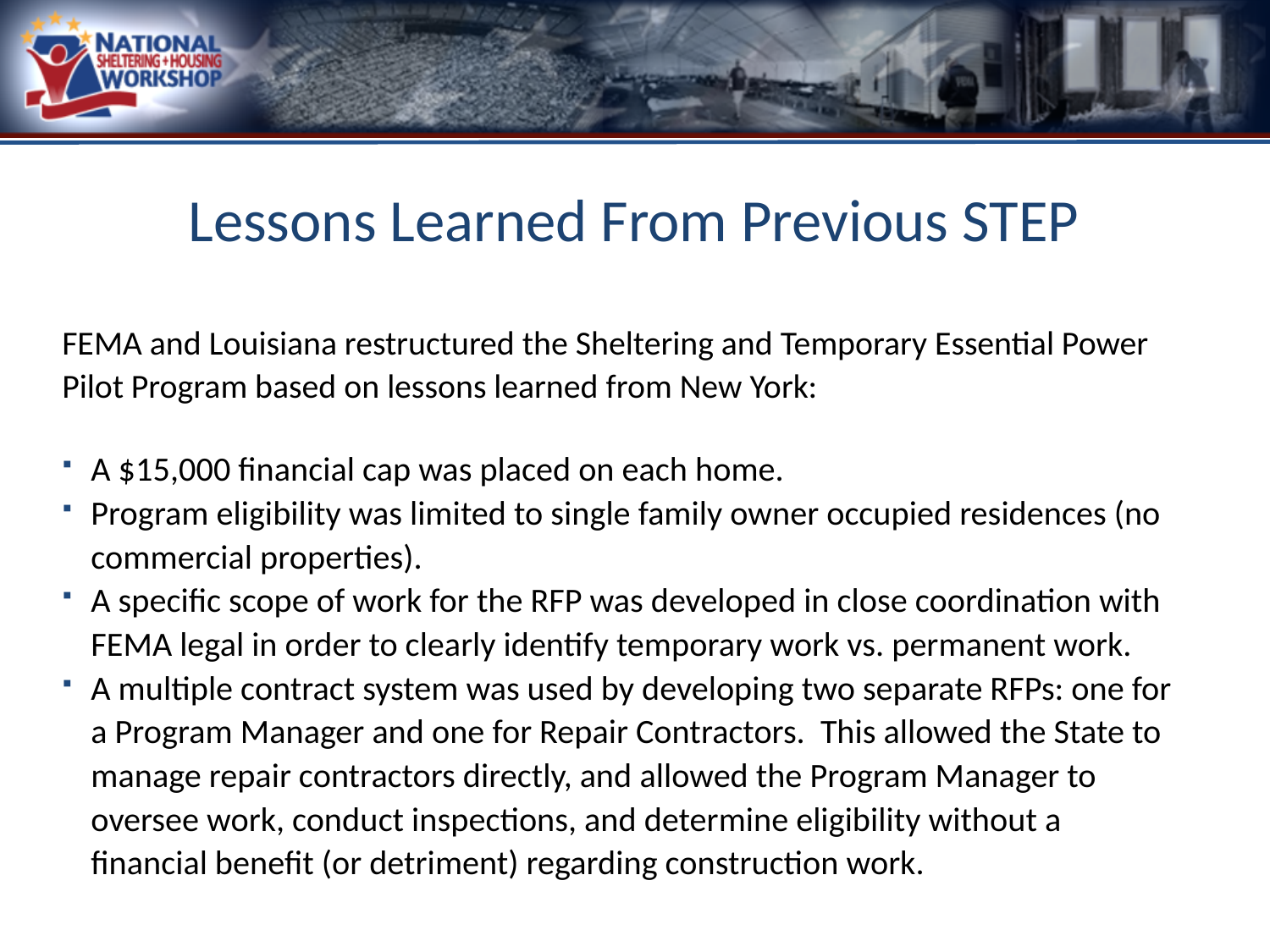

# Lessons Learned From Previous STEP
FEMA and Louisiana restructured the Sheltering and Temporary Essential Power Pilot Program based on lessons learned from New York:

A $15,000 financial cap was placed on each home.
Program eligibility was limited to single family owner occupied residences (no commercial properties).
A specific scope of work for the RFP was developed in close coordination with FEMA legal in order to clearly identify temporary work vs. permanent work.
A multiple contract system was used by developing two separate RFPs: one for a Program Manager and one for Repair Contractors.  This allowed the State to manage repair contractors directly, and allowed the Program Manager to oversee work, conduct inspections, and determine eligibility without a financial benefit (or detriment) regarding construction work.

PROGRAM APPLICATION METHODS